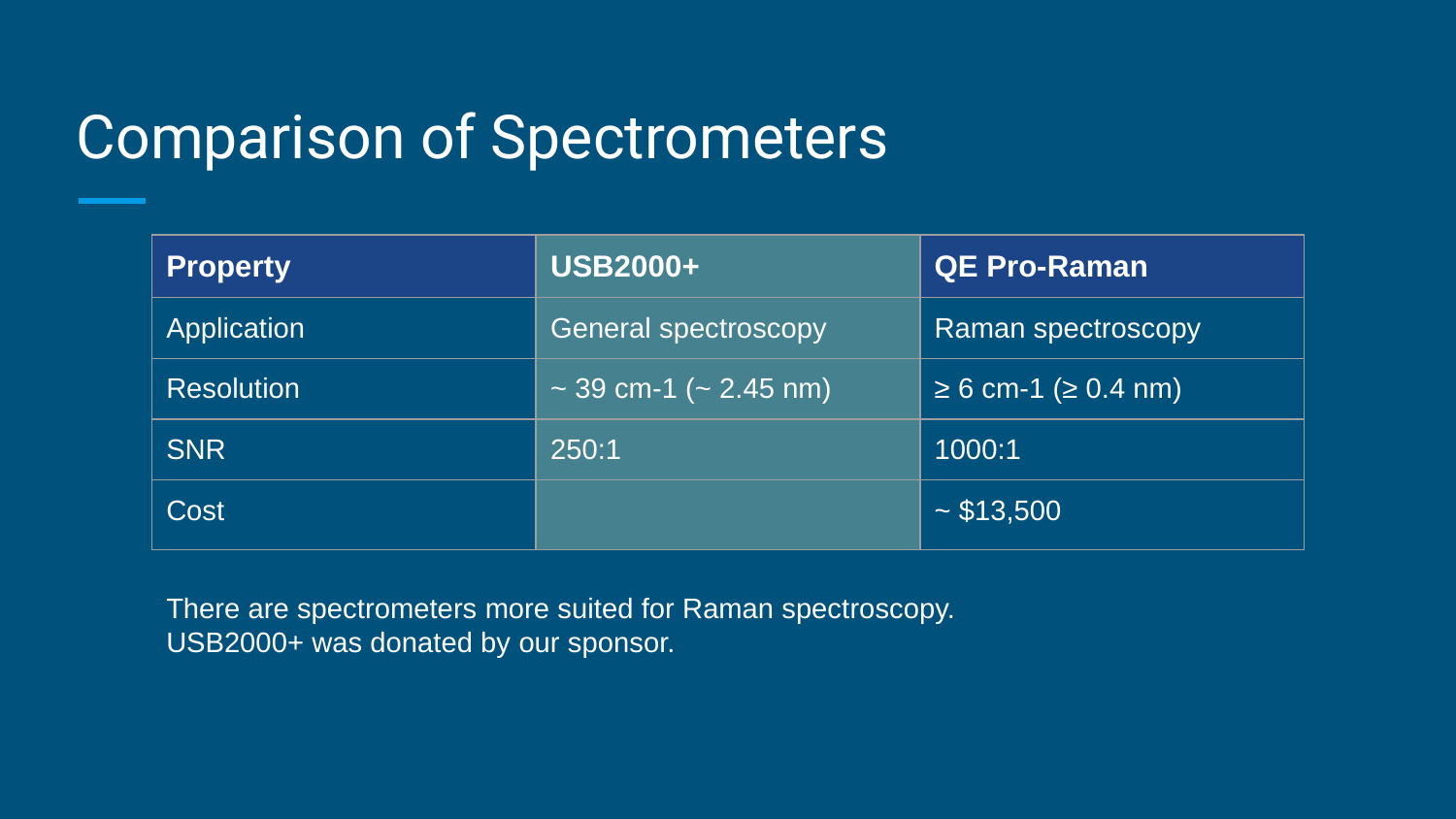

# Comparison of Spectrometers
| Property | USB2000+ | QE Pro-Raman |
| --- | --- | --- |
| Application | General spectroscopy | Raman spectroscopy |
| Resolution | ~ 39 cm-1 (~ 2.45 nm) | ≥ 6 cm-1 (≥ 0.4 nm) |
| SNR | 250:1 | 1000:1 |
| Cost |  | ~ $13,500 |
There are spectrometers more suited for Raman spectroscopy.
USB2000+ was donated by our sponsor.